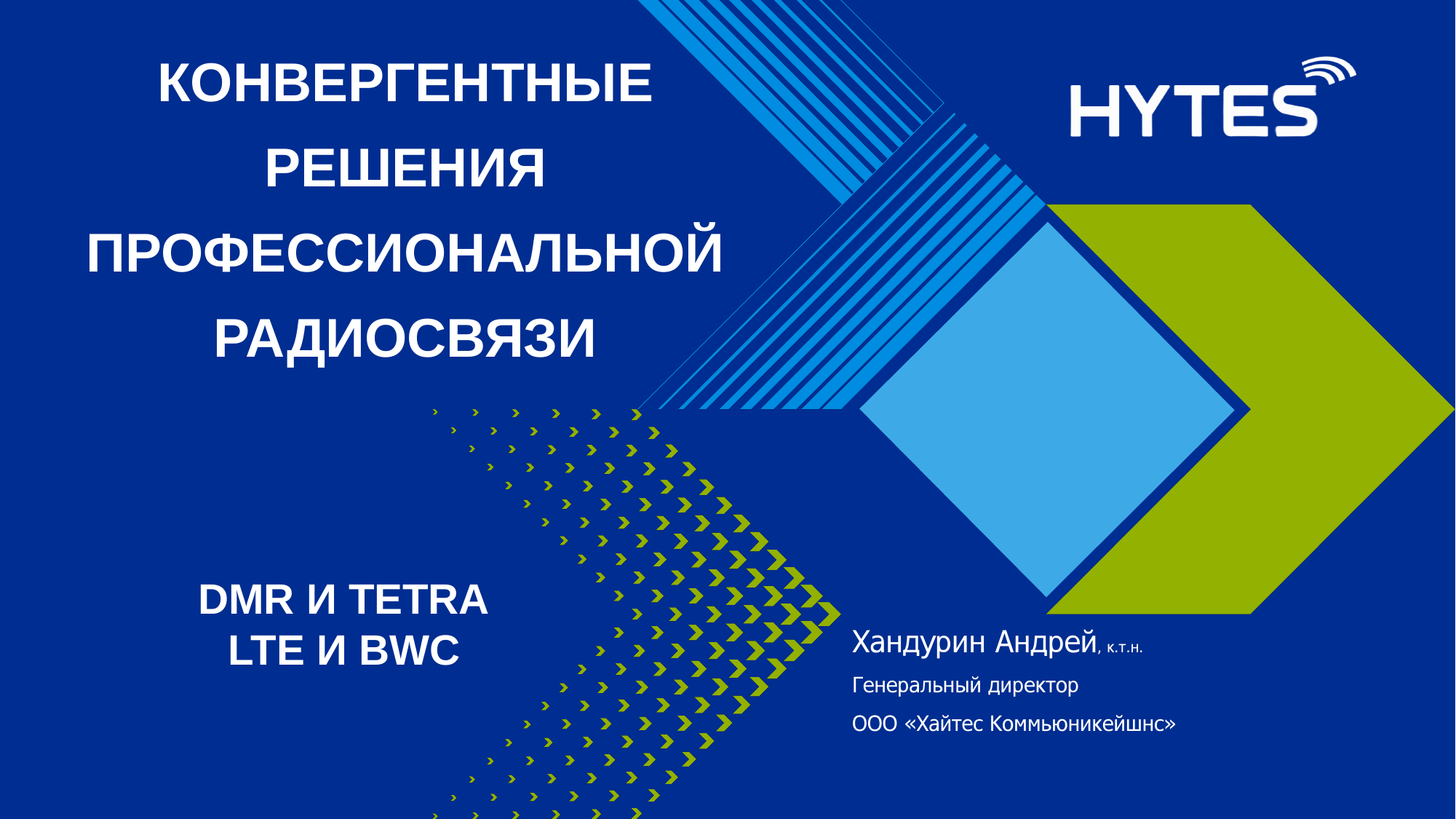

# Конвергентные решения профессиональной радиосвязи
DMR и TETRA
LTE И BWC
Хандурин Андрей, к.т.н.
Генеральный директор
ООО «Хайтес Коммьюникейшнс»